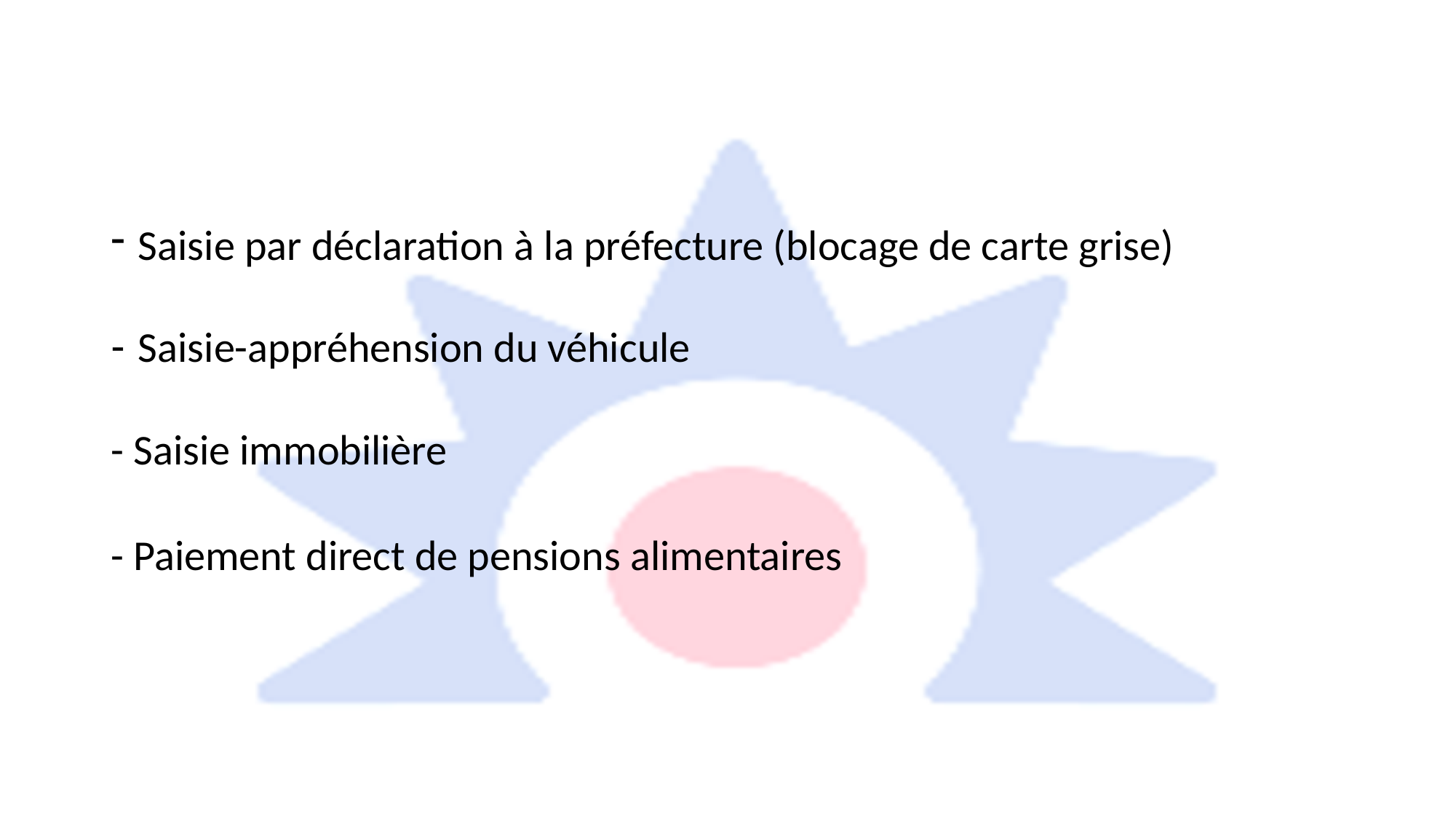

Saisie par déclaration à la préfecture (blocage de carte grise)

Saisie-appréhension du véhicule

- Saisie immobilière

- Paiement direct de pensions alimentaires